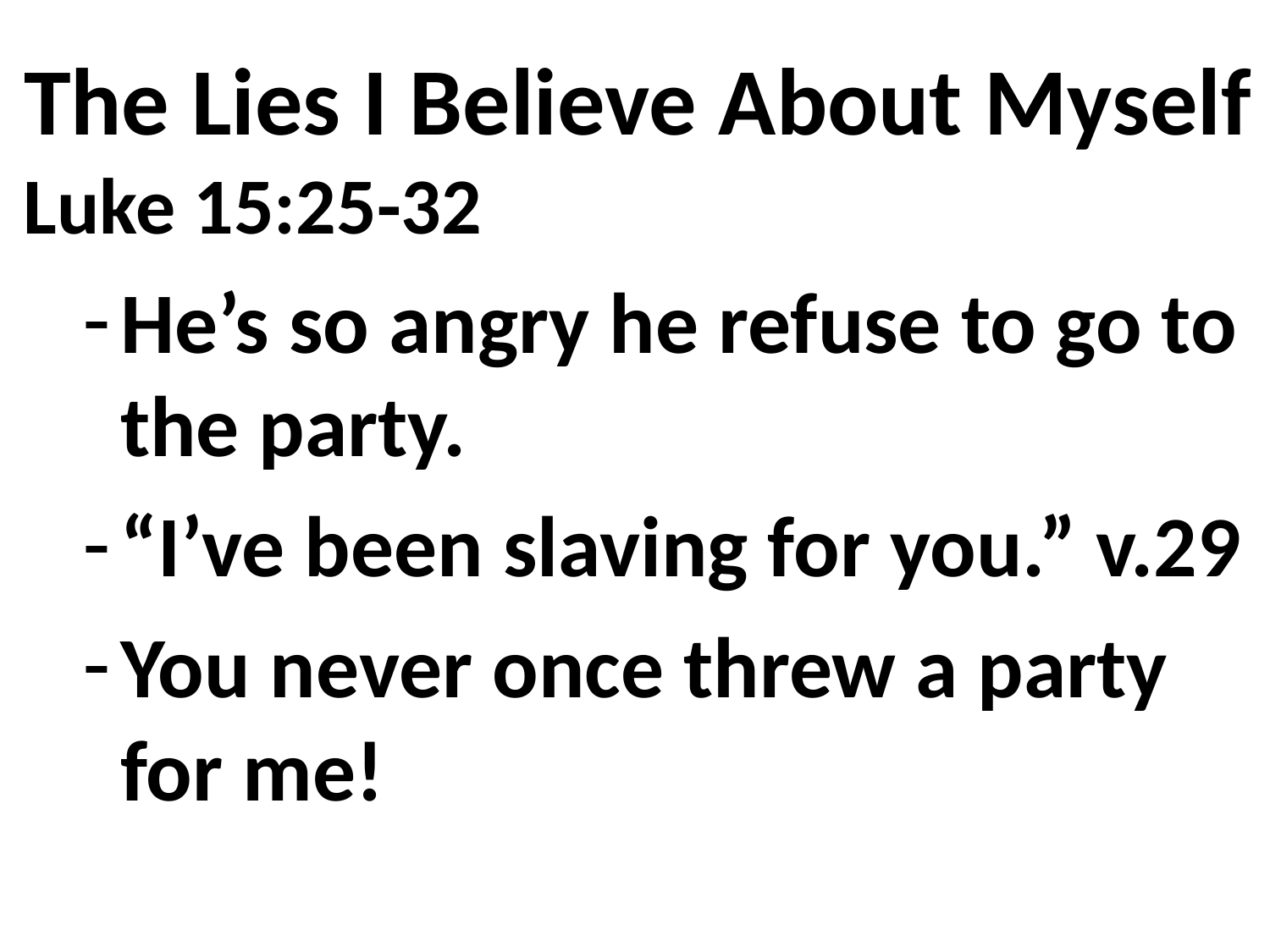

# The Lies I Believe About Myself
Luke 15:25-32
He’s so angry he refuse to go to the party.
“I’ve been slaving for you.” v.29
You never once threw a party for me!